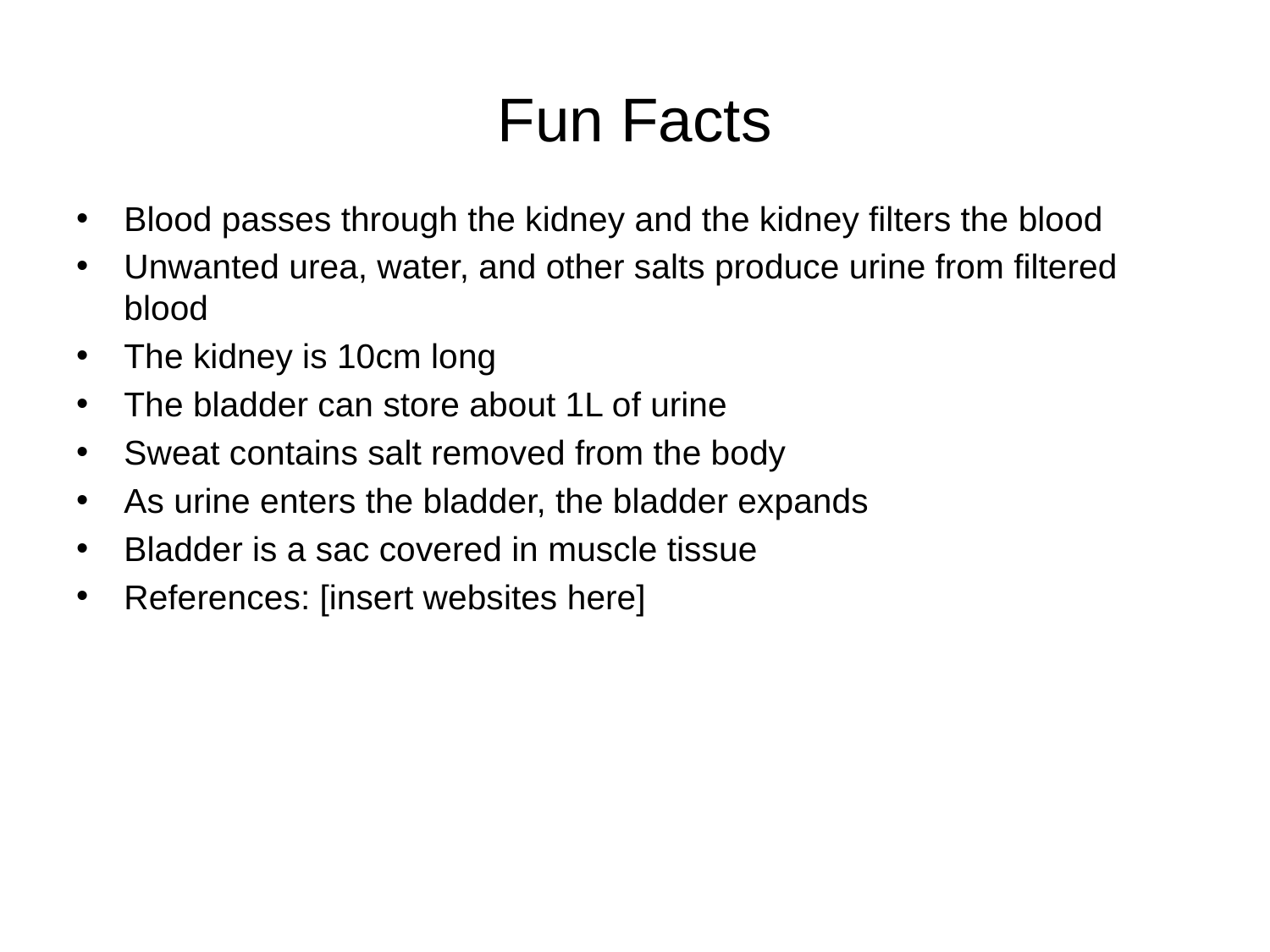

# Fun Facts
Blood passes through the kidney and the kidney filters the blood
Unwanted urea, water, and other salts produce urine from filtered blood
The kidney is 10cm long
The bladder can store about 1L of urine
Sweat contains salt removed from the body
As urine enters the bladder, the bladder expands
Bladder is a sac covered in muscle tissue
References: [insert websites here]